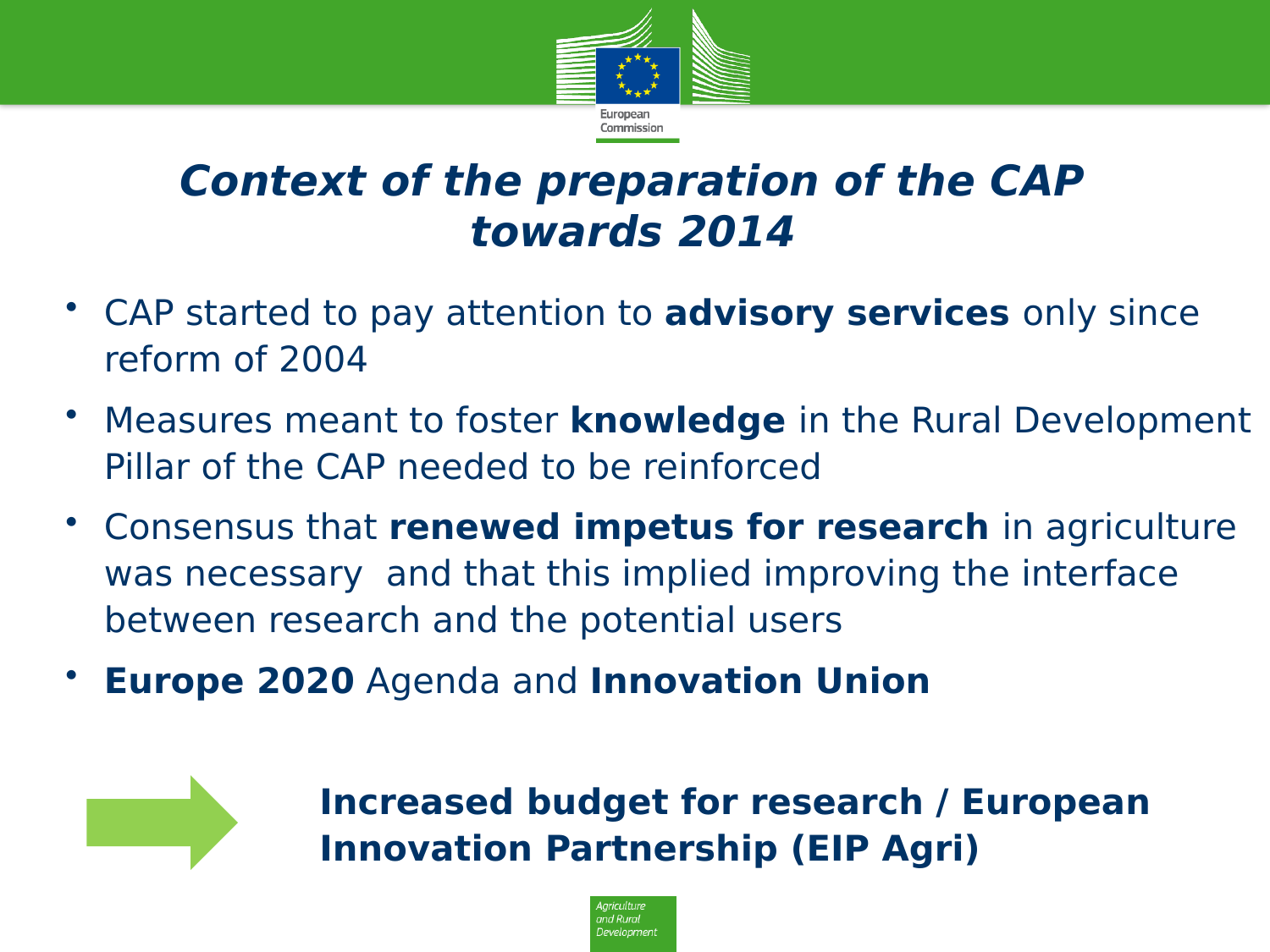

Context of the preparation of the CAP towards 2014
CAP started to pay attention to advisory services only since reform of 2004
Measures meant to foster knowledge in the Rural Development Pillar of the CAP needed to be reinforced
Consensus that renewed impetus for research in agriculture was necessary  and that this implied improving the interface between research and the potential users
Europe 2020 Agenda and Innovation Union

		Increased budget for research / European 			Innovation Partnership (EIP Agri)